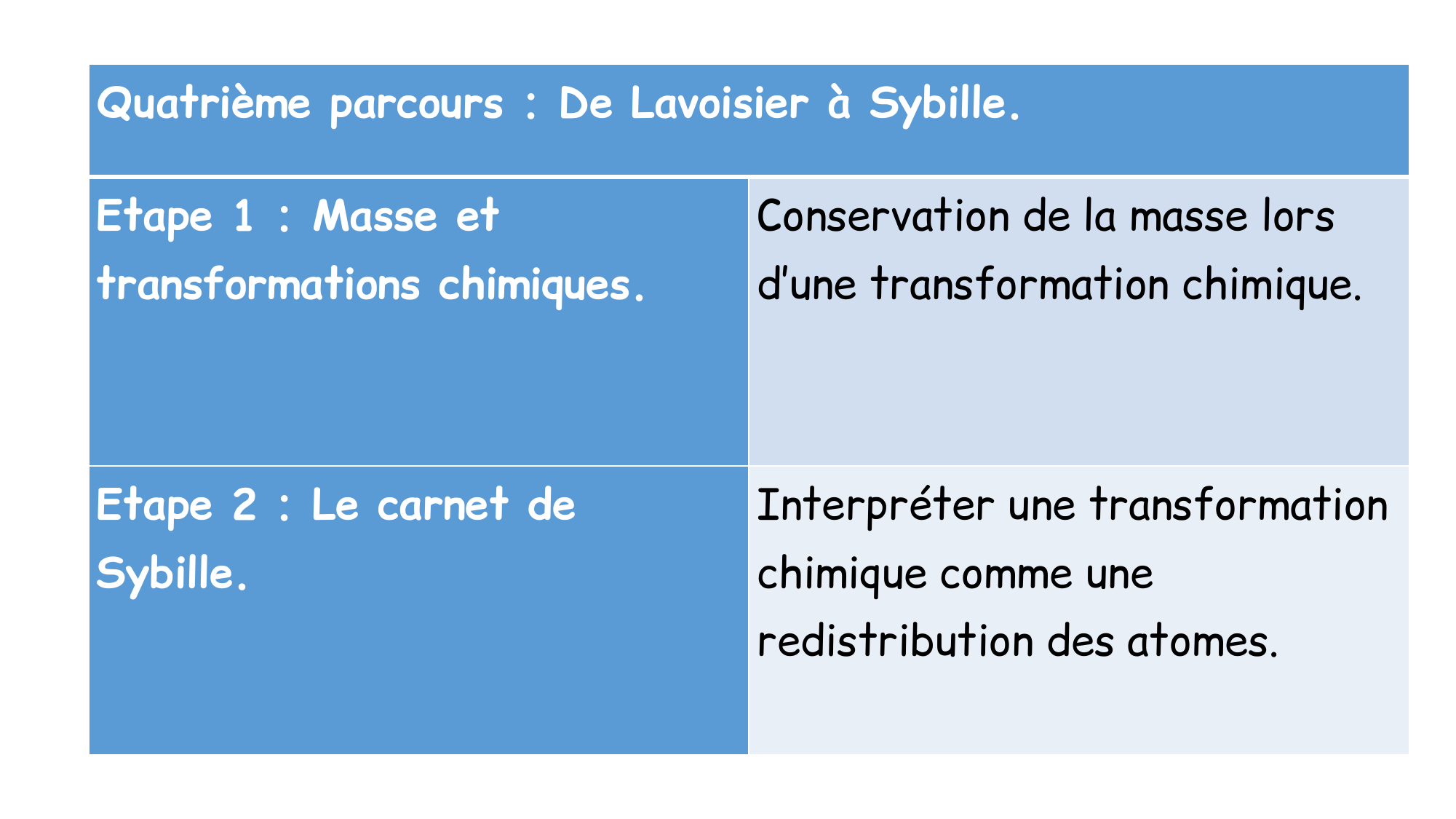

| Quatrième parcours : De Lavoisier à Sybille. |  |
| --- | --- |
| Etape 1 : Masse et transformations chimiques. | Conservation de la masse lors d’une transformation chimique. |
| Etape 2 : Le carnet de Sybille. | Interpréter une transformation chimique comme une redistribution des atomes. |